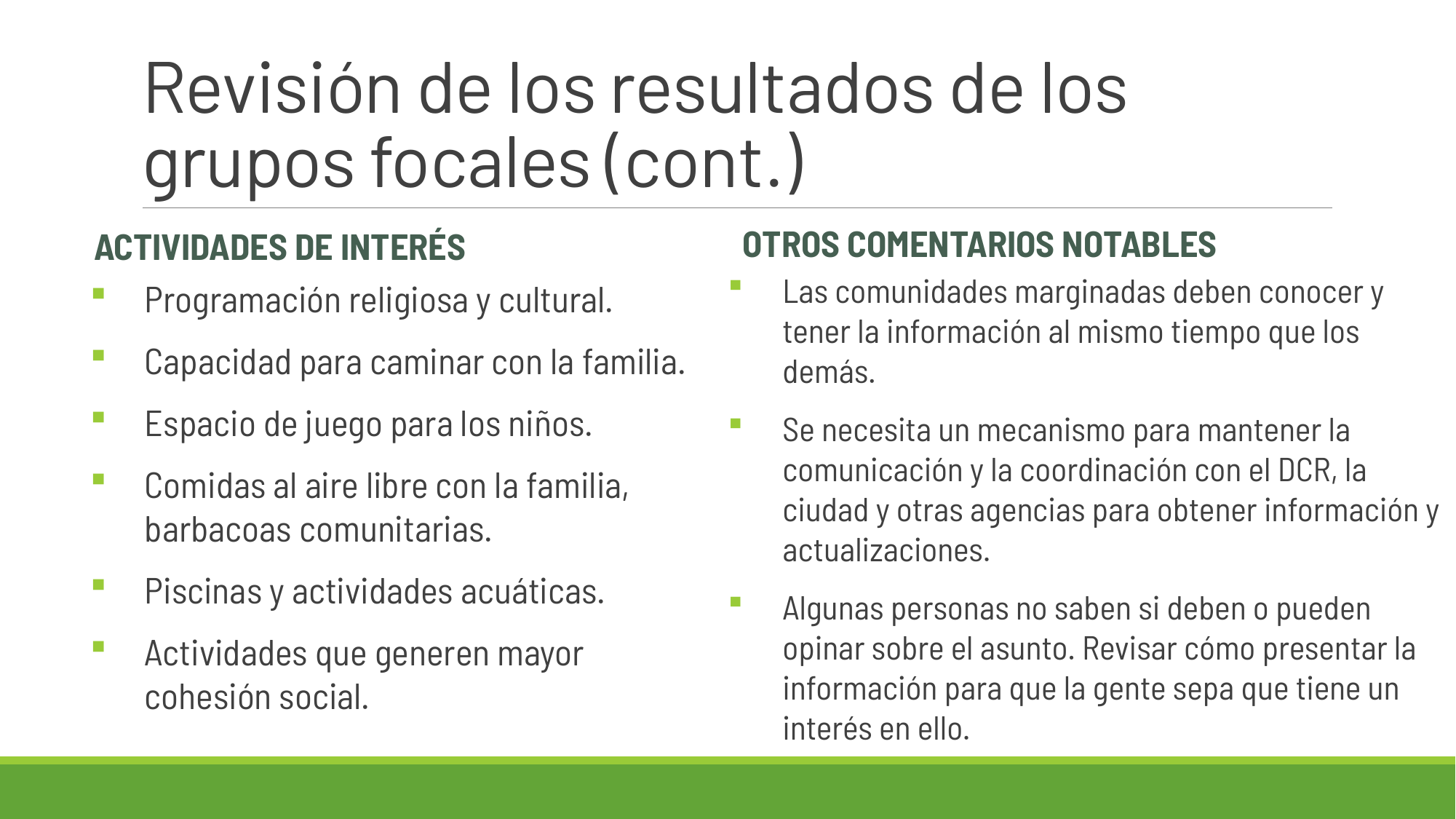

# Revisión de los resultados de los grupos focales (cont.)
OTROS COMENTARIOS NOTABLEs
ACTIVIDADES DE INTERÉS
Las comunidades marginadas deben conocer y tener la información al mismo tiempo que los demás.
Se necesita un mecanismo para mantener la comunicación y la coordinación con el DCR, la ciudad y otras agencias para obtener información y actualizaciones.
Algunas personas no saben si deben o pueden opinar sobre el asunto. Revisar cómo presentar la información para que la gente sepa que tiene un interés en ello.

Programación religiosa y cultural.
Capacidad para caminar con la familia.
Espacio de juego para los niños.
Comidas al aire libre con la familia, barbacoas comunitarias.
Piscinas y actividades acuáticas.
Actividades que generen mayor cohesión social.